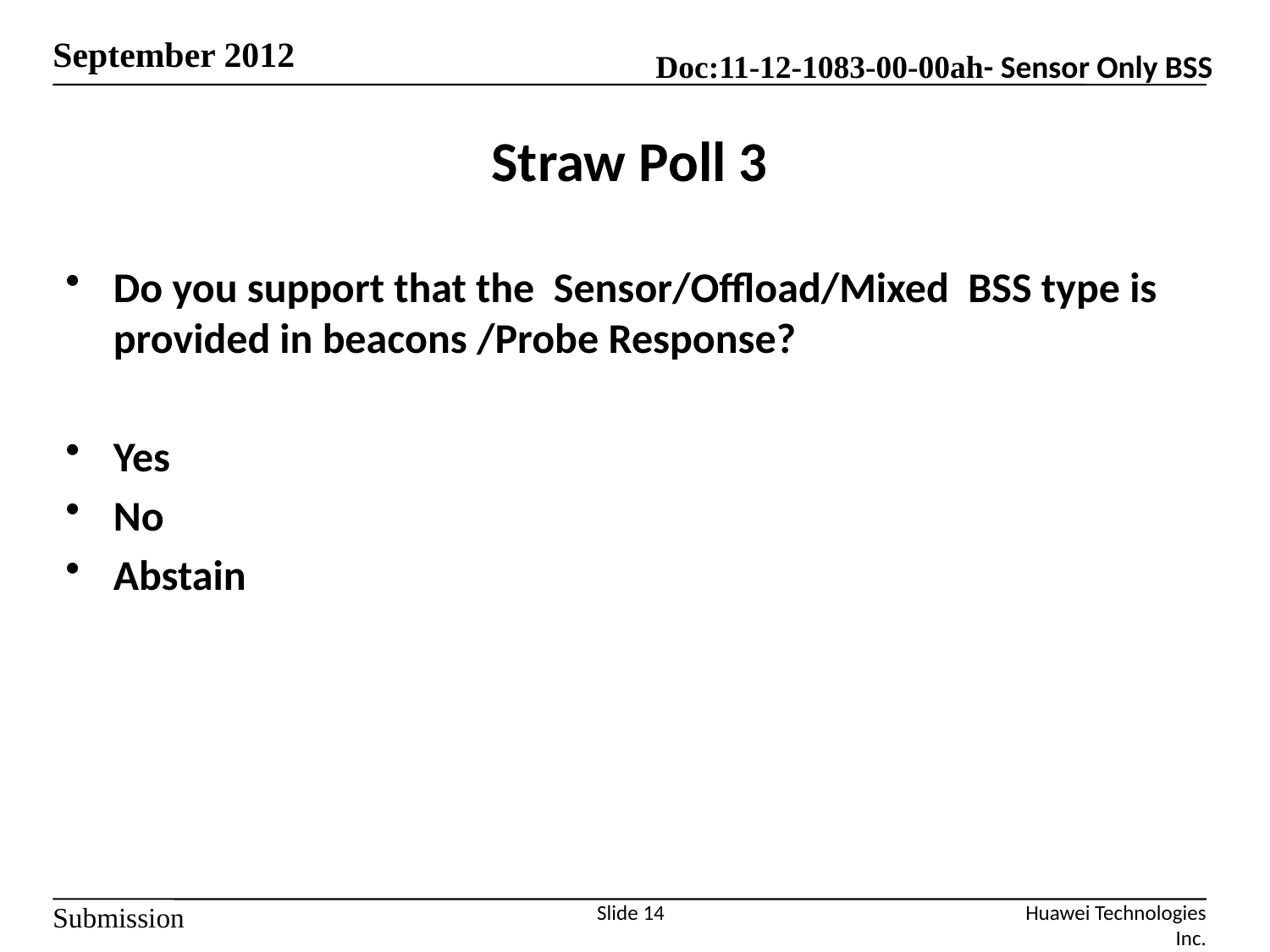

# Straw Poll 3
Do you support that the  Sensor/Offload/Mixed  BSS type is provided in beacons /Probe Response?

Yes
No
Abstain
Slide 14
Huawei Technologies Inc.